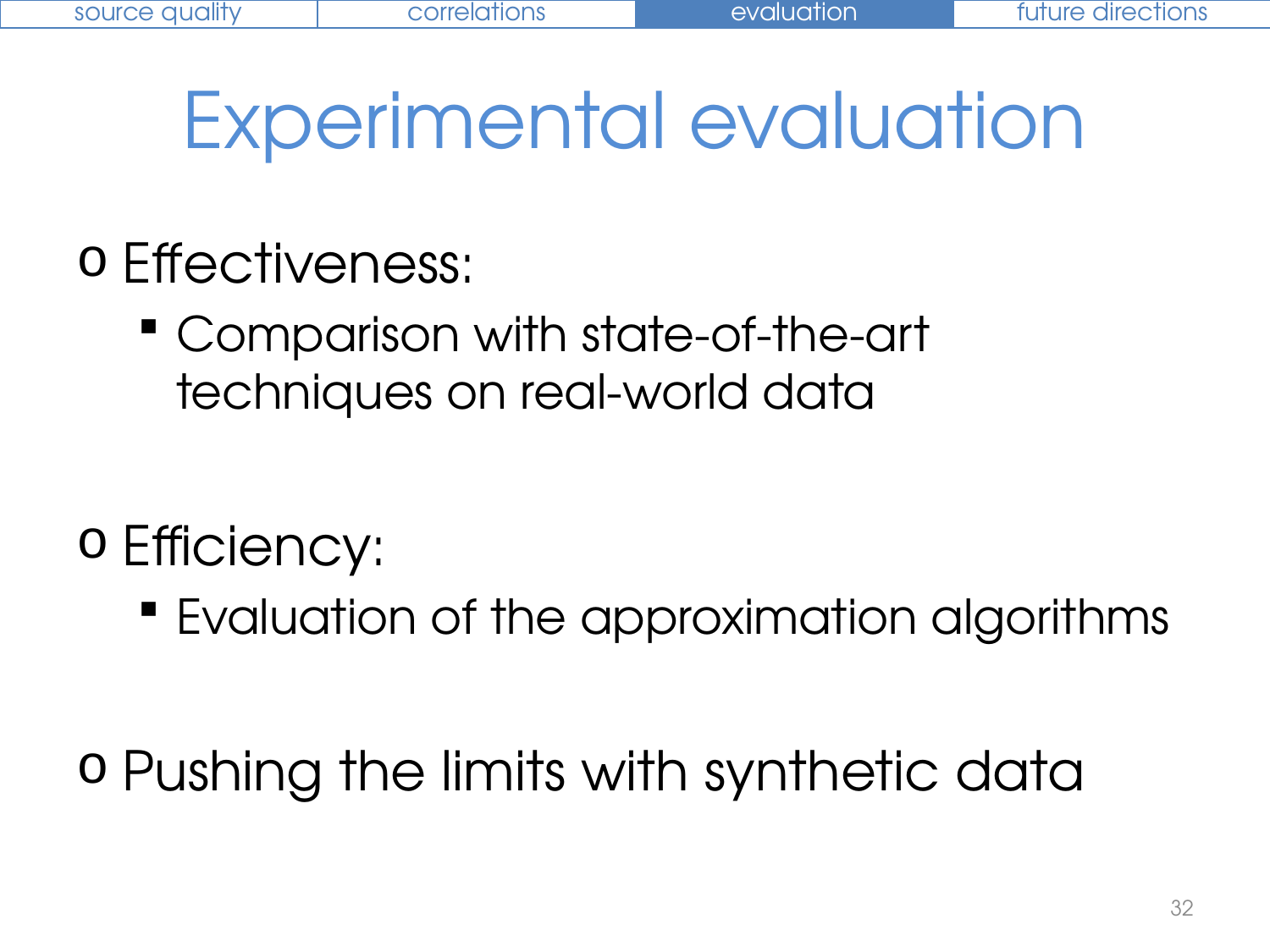

| source quality | correlations | evaluation | future directions |
| --- | --- | --- | --- |
# Experimental evaluation
Effectiveness:
Comparison with state-of-the-art techniques on real-world data

Efficiency:
Evaluation of the approximation algorithms

Pushing the limits with synthetic data
32